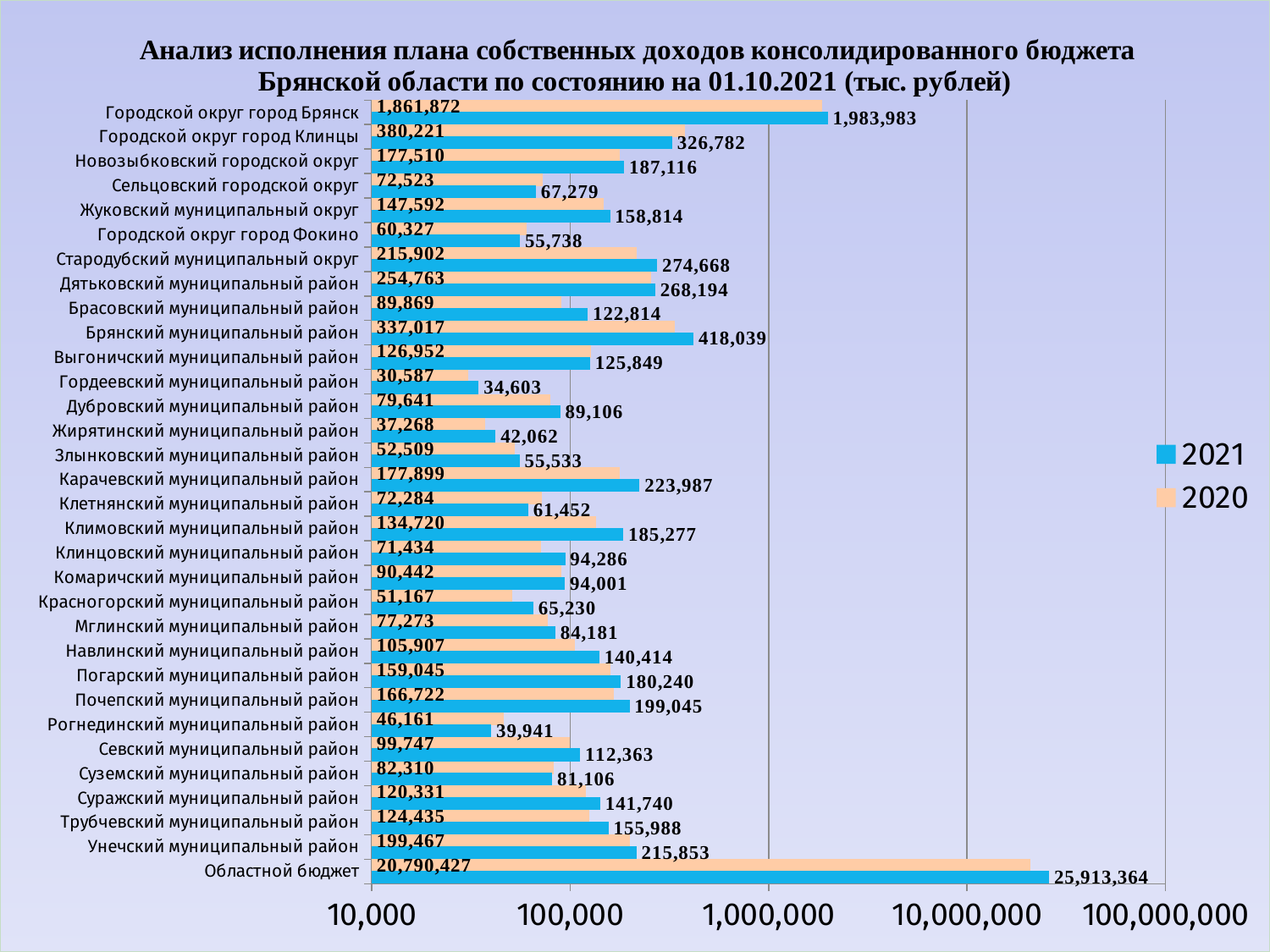

### Chart:  Анализ исполнения плана собственных доходов консолидированного бюджета Брянской области по состоянию на 01.10.2021 (тыс. рублей)

| Category | 2020 | 2021 |
|---|---|---|
| Городской округ город Брянск | 1861872.10762 | 1983983.41628 |
| Городской округ город Клинцы | 380220.60917 | 326781.66138999996 |
| Новозыбковский городской округ | 177509.58341999998 | 187116.26703 |
| Сельцовский городской округ | 72522.8566 | 67278.50495 |
| Жуковский муниципальный округ | 147591.56151 | 158813.80368 |
| Городской округ город Фокино | 60326.63539 | 55738.189170000005 |
| Стародубский муниципальный округ | 215902.17171 | 274668.18807 |
| Дятьковский муниципальный район | 254763.34266999998 | 268194.23859 |
| Брасовский муниципальный район | 89869.47567 | 122814.34833 |
| Брянский муниципальный район | 337016.65608 | 418039.39723 |
| Выгоничский муниципальный район | 126952.3212 | 125848.58752 |
| Гордеевский муниципальный район | 30586.64087 | 34602.791509999995 |
| Дубровский муниципальный район | 79641.36493000001 | 89106.47115000001 |
| Жирятинский муниципальный район | 37267.50506 | 42062.057689999994 |
| Злынковский муниципальный район | 52508.52835 | 55532.791450000004 |
| Карачевский муниципальный район | 177898.74143999998 | 223986.85564 |
| Клетнянский муниципальный район | 72283.87740000001 | 61451.53732 |
| Климовский муниципальный район | 134719.59425999998 | 185277.02281999998 |
| Клинцовский муниципальный район | 71434.24248 | 94286.28377 |
| Комаричский муниципальный район | 90441.92023 | 94001.31215000001 |
| Красногорский муниципальный район | 51166.81686 | 65229.67422 |
| Мглинский муниципальный район | 77273.23476 | 84180.83901000001 |
| Навлинский муниципальный район | 105906.54685 | 140414.27581999998 |
| Погарский муниципальный район | 159045.16603 | 180239.98077000002 |
| Почепский муниципальный район | 166722.03284 | 199044.70524 |
| Рогнединский муниципальный район | 46161.129310000004 | 39940.77425 |
| Севский муниципальный район | 99746.82385 | 112363.15208 |
| Суземский муниципальный район | 82309.55481999999 | 81106.04037999999 |
| Суражский муниципальный район | 120331.01783 | 141739.79880000002 |
| Трубчевский муниципальный район | 124434.62445999999 | 155987.75216 |
| Унечский муниципальный район | 199466.83194 | 215852.96683000002 |
| Областной бюджет | 20790427.0 | 25913364.0439 |